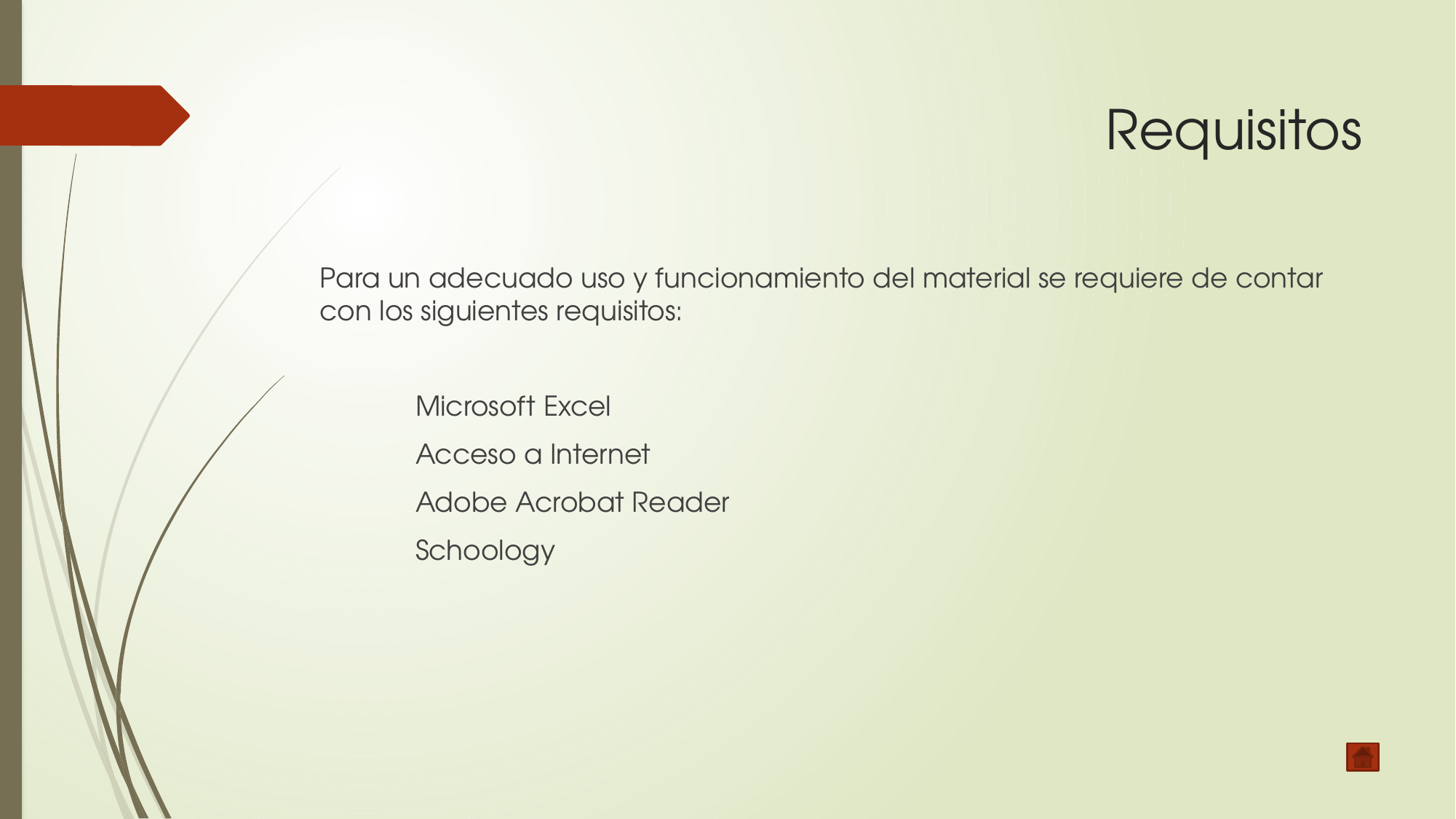

# Requisitos
Para un adecuado uso y funcionamiento del material se requiere de contar con los siguientes requisitos:

Microsoft Excel
Acceso a Internet
Adobe Acrobat Reader
Schoology